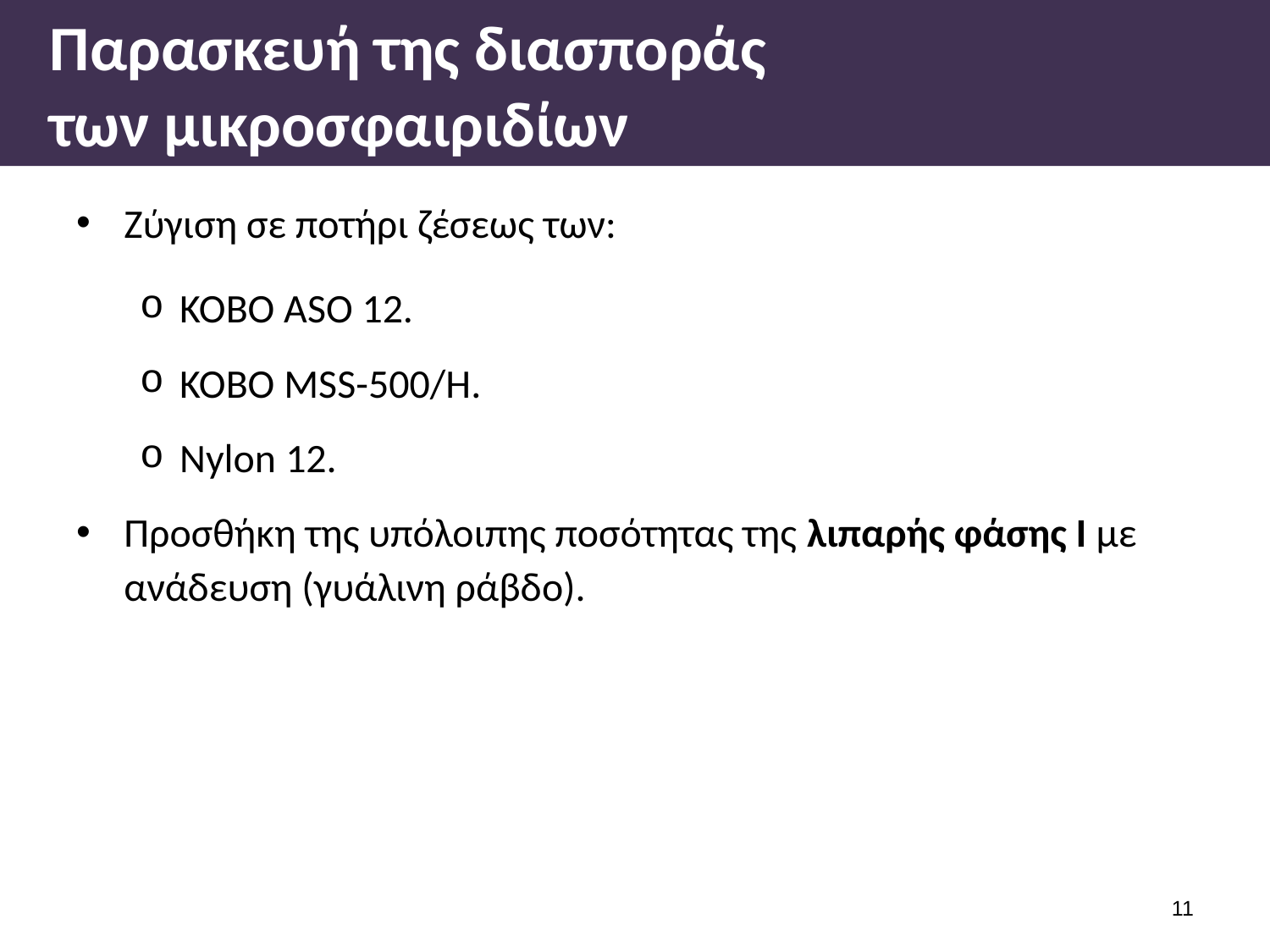

# Παρασκευή της διασποράς των μικροσφαιριδίων
Ζύγιση σε ποτήρι ζέσεως των:
ΚΟΒΟ ΑSO 12.
ΚΟΒΟ MSS-500/H.
Nylon 12.
Προσθήκη της υπόλοιπης ποσότητας της λιπαρής φάσης Ι με ανάδευση (γυάλινη ράβδο).
11